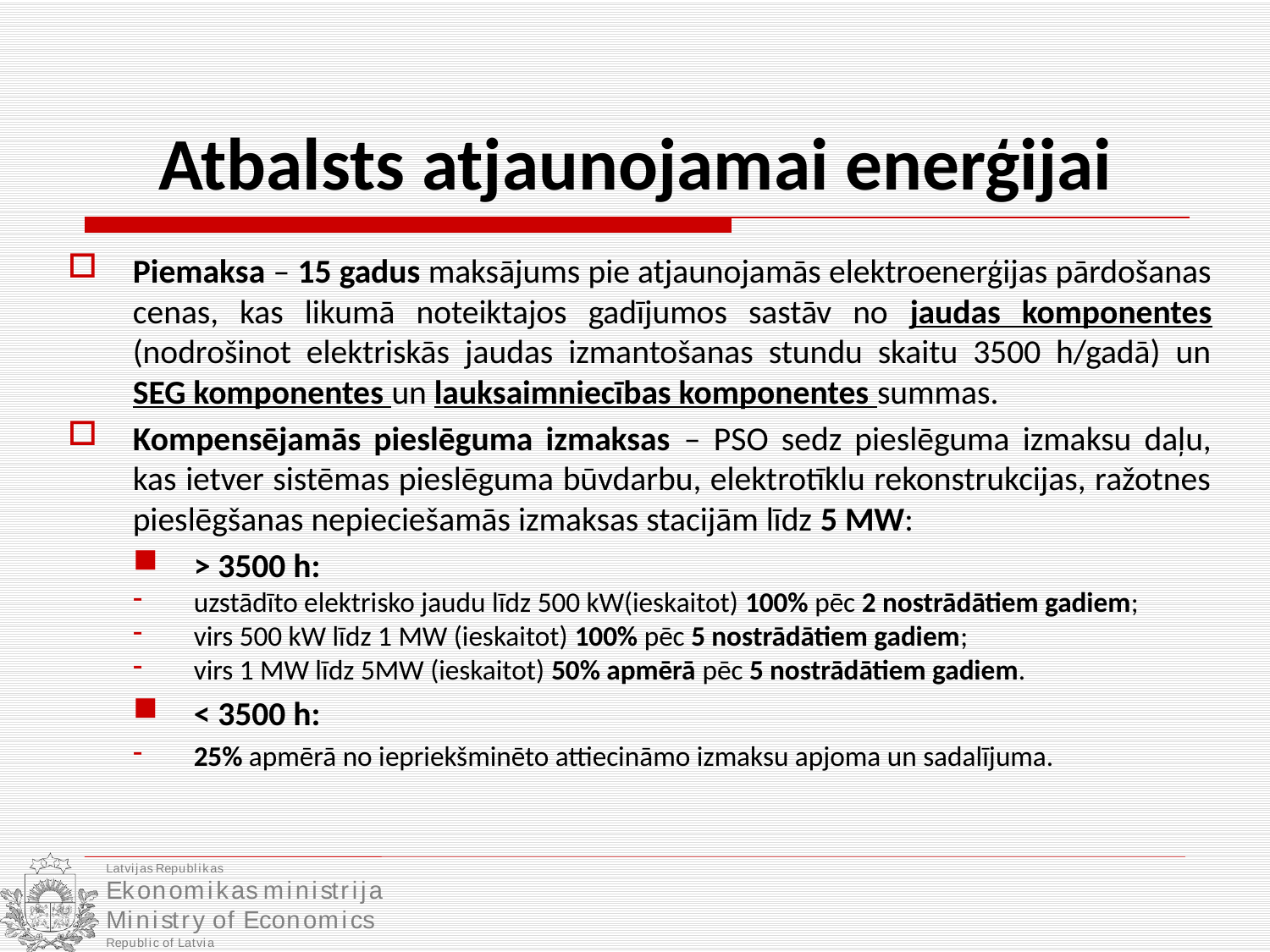

# Atbalsts atjaunojamai enerģijai
Piemaksa – 15 gadus maksājums pie atjaunojamās elektroenerģijas pārdošanas cenas, kas likumā noteiktajos gadījumos sastāv no jaudas komponentes (nodrošinot elektriskās jaudas izmantošanas stundu skaitu 3500 h/gadā) un SEG komponentes un lauksaimniecības komponentes summas.
Kompensējamās pieslēguma izmaksas – PSO sedz pieslēguma izmaksu daļu, kas ietver sistēmas pieslēguma būvdarbu, elektrotīklu rekonstrukcijas, ražotnes pieslēgšanas nepieciešamās izmaksas stacijām līdz 5 MW:
> 3500 h:
uzstādīto elektrisko jaudu līdz 500 kW(ieskaitot) 100% pēc 2 nostrādātiem gadiem;
virs 500 kW līdz 1 MW (ieskaitot) 100% pēc 5 nostrādātiem gadiem;
virs 1 MW līdz 5MW (ieskaitot) 50% apmērā pēc 5 nostrādātiem gadiem.
< 3500 h:
25% apmērā no iepriekšminēto attiecināmo izmaksu apjoma un sadalījuma.